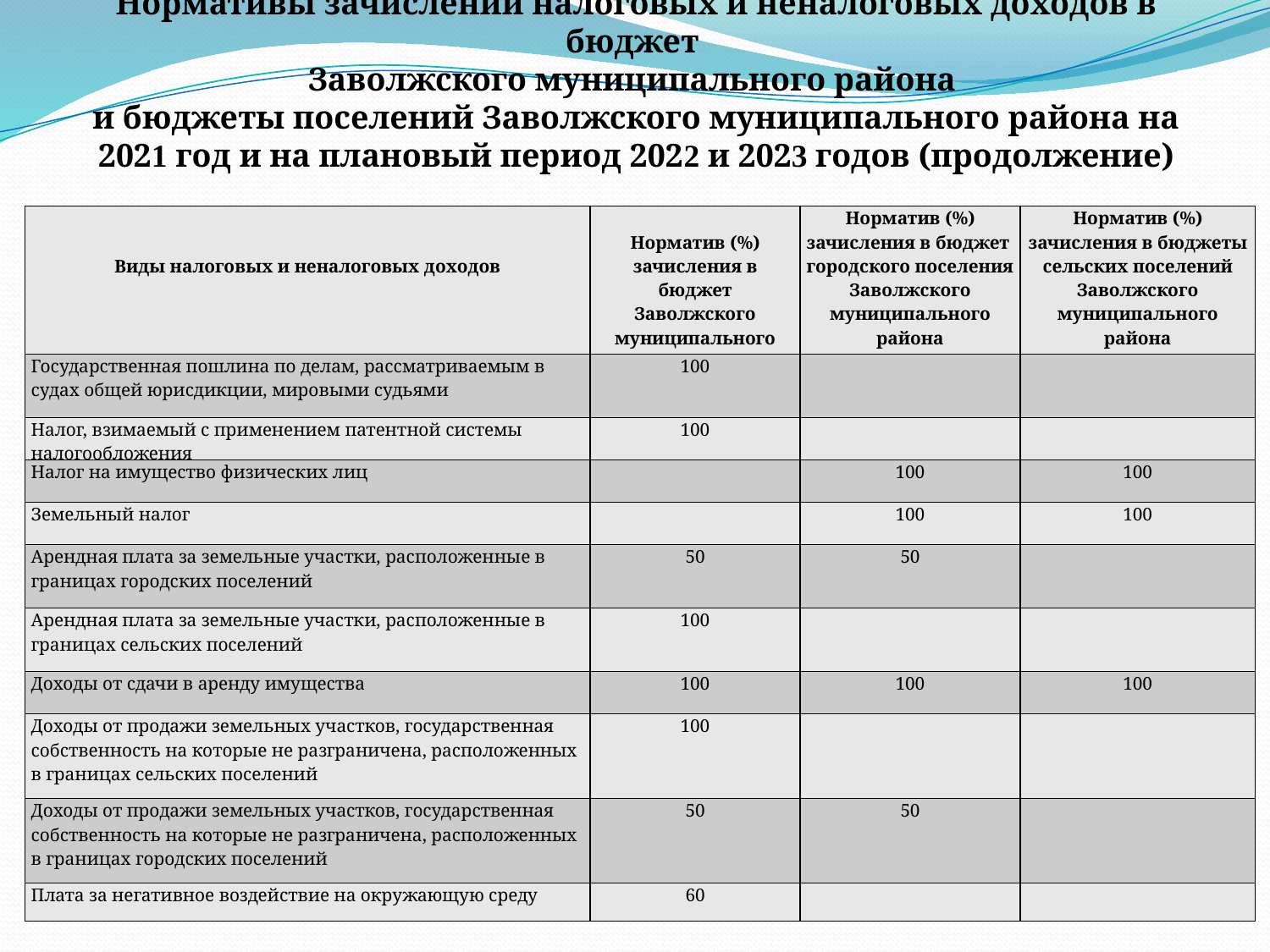

# Нормативы зачислений налоговых и неналоговых доходов в бюджет
Заволжского муниципального района
и бюджеты поселений Заволжского муниципального района на 2021 год и на плановый период 2022 и 2023 годов (продолжение)
| Виды налоговых и неналоговых доходов | Норматив (%) зачисления в бюджет Заволжского муниципального района | Норматив (%) зачисления в бюджет городского поселения Заволжского муниципального района | Норматив (%) зачисления в бюджеты сельских поселений Заволжского муниципального района |
| --- | --- | --- | --- |
| Государственная пошлина по делам, рассматриваемым в судах общей юрисдикции, мировыми судьями | 100 |  |  |
| Налог, взимаемый с применением патентной системы налогообложения | 100 |  |  |
| Налог на имущество физических лиц |  | 100 | 100 |
| Земельный налог |  | 100 | 100 |
| Арендная плата за земельные участки, расположенные в границах городских поселений | 50 | 50 |  |
| Арендная плата за земельные участки, расположенные в границах сельских поселений | 100 |  |  |
| Доходы от сдачи в аренду имущества | 100 | 100 | 100 |
| Доходы от продажи земельных участков, государственная собственность на которые не разграничена, расположенных в границах сельских поселений | 100 |  |  |
| Доходы от продажи земельных участков, государственная собственность на которые не разграничена, расположенных в границах городских поселений | 50 | 50 |  |
| Плата за негативное воздействие на окружающую среду | 60 |  |  |